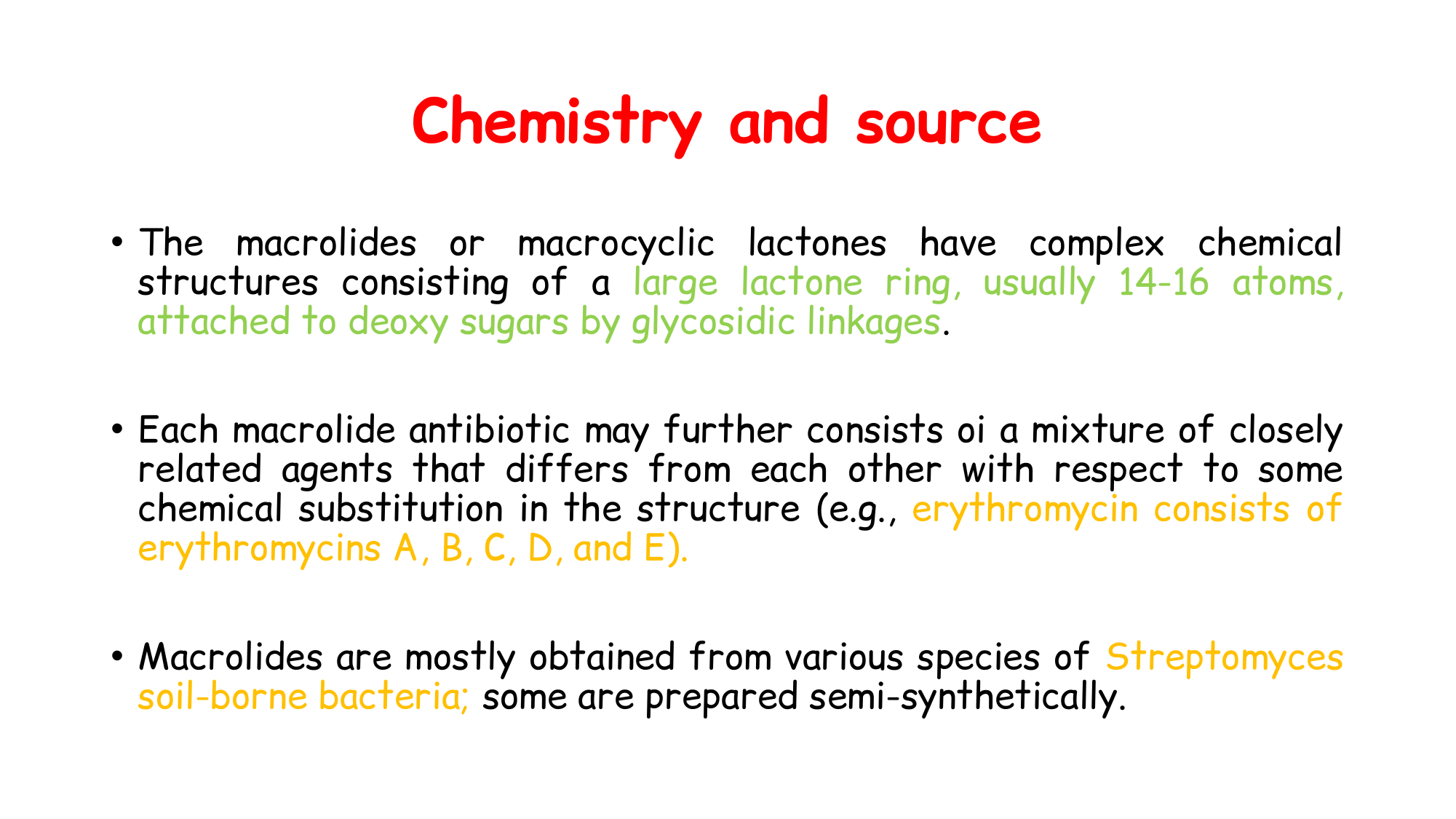

# Chemistry and source
The macrolides or macrocyclic lactones have complex chemical structures consisting of a large lactone ring, usually 14-16 atoms, attached to deoxy sugars by glycosidic linkages.

Each macrolide antibiotic may further consists oi a mixture of closely related agents that differs from each other with respect to some chemical substitution in the structure (e.g., erythromycin consists of erythromycins A, B, C, D, and E).

Macrolides are mostly obtained from various species of Streptomyces soil-borne bacteria; some are prepared semi-synthetically.